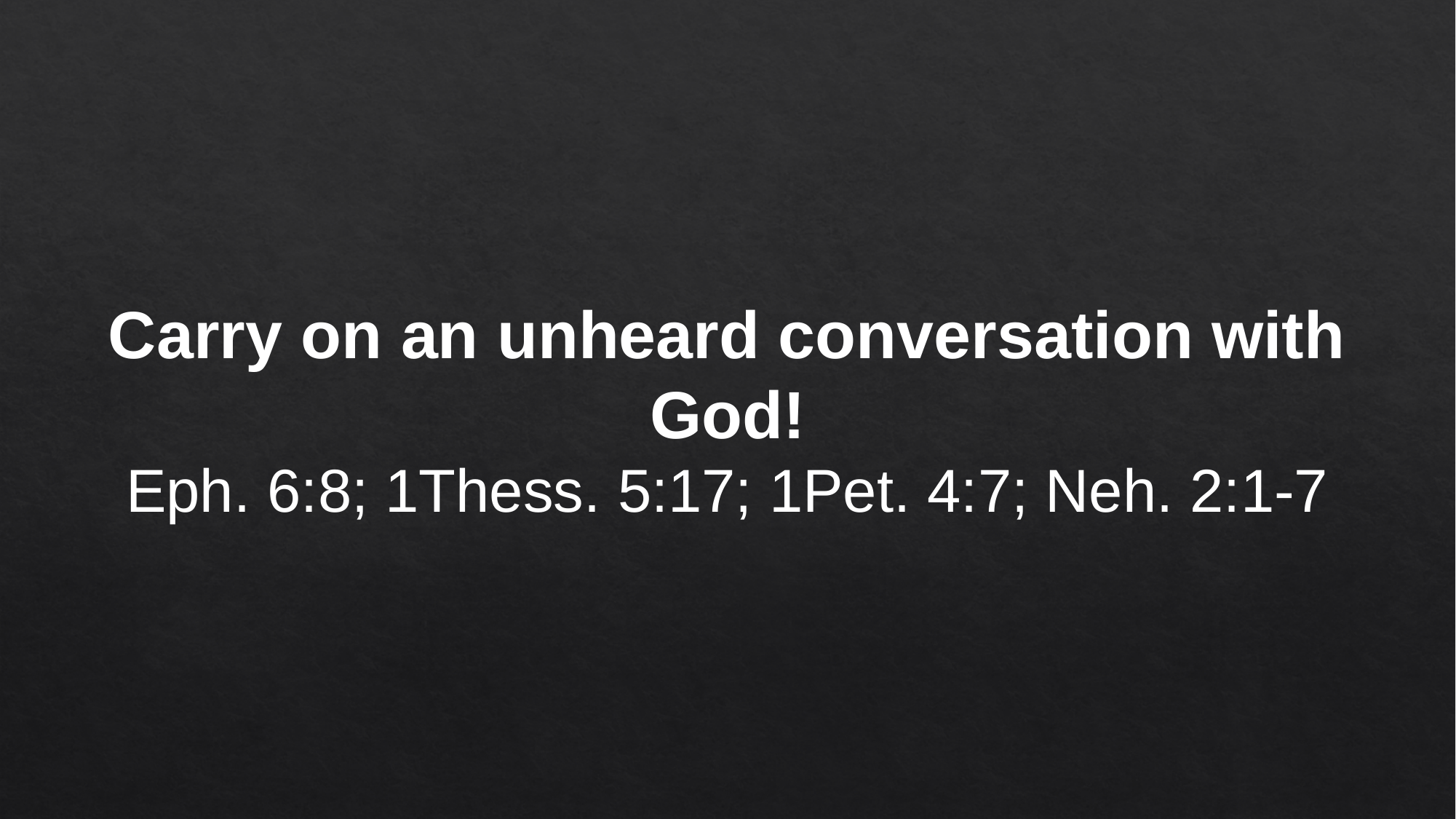

Carry on an unheard conversation with God!
Eph. 6:8; 1Thess. 5:17; 1Pet. 4:7; Neh. 2:1-7